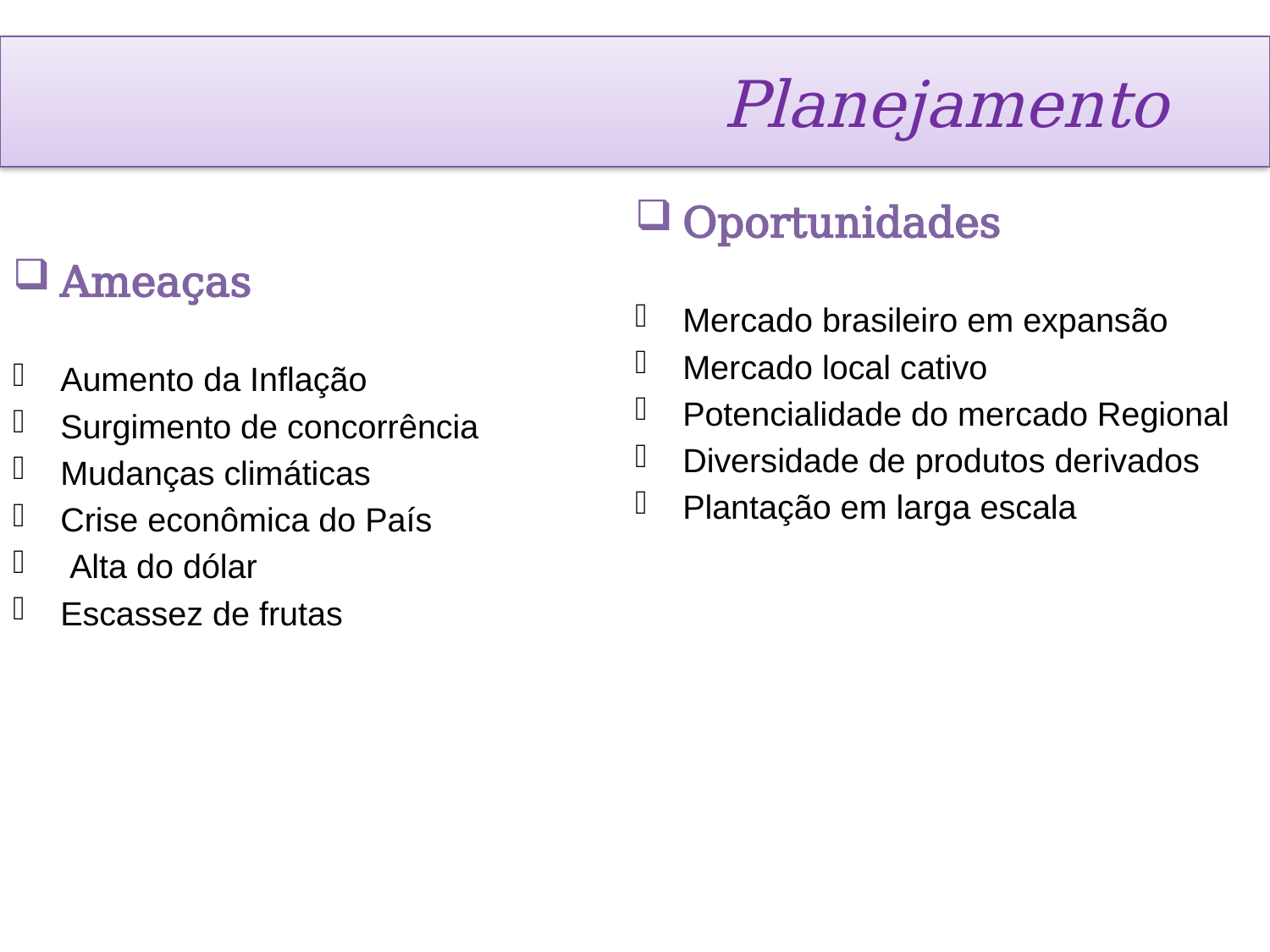

# Planejamento

Ameaças

Aumento da Inflação
Surgimento de concorrência
Mudanças climáticas
Crise econômica do País
 Alta do dólar
Escassez de frutas

Oportunidades

Mercado brasileiro em expansão
Mercado local cativo
Potencialidade do mercado Regional
Diversidade de produtos derivados
Plantação em larga escala